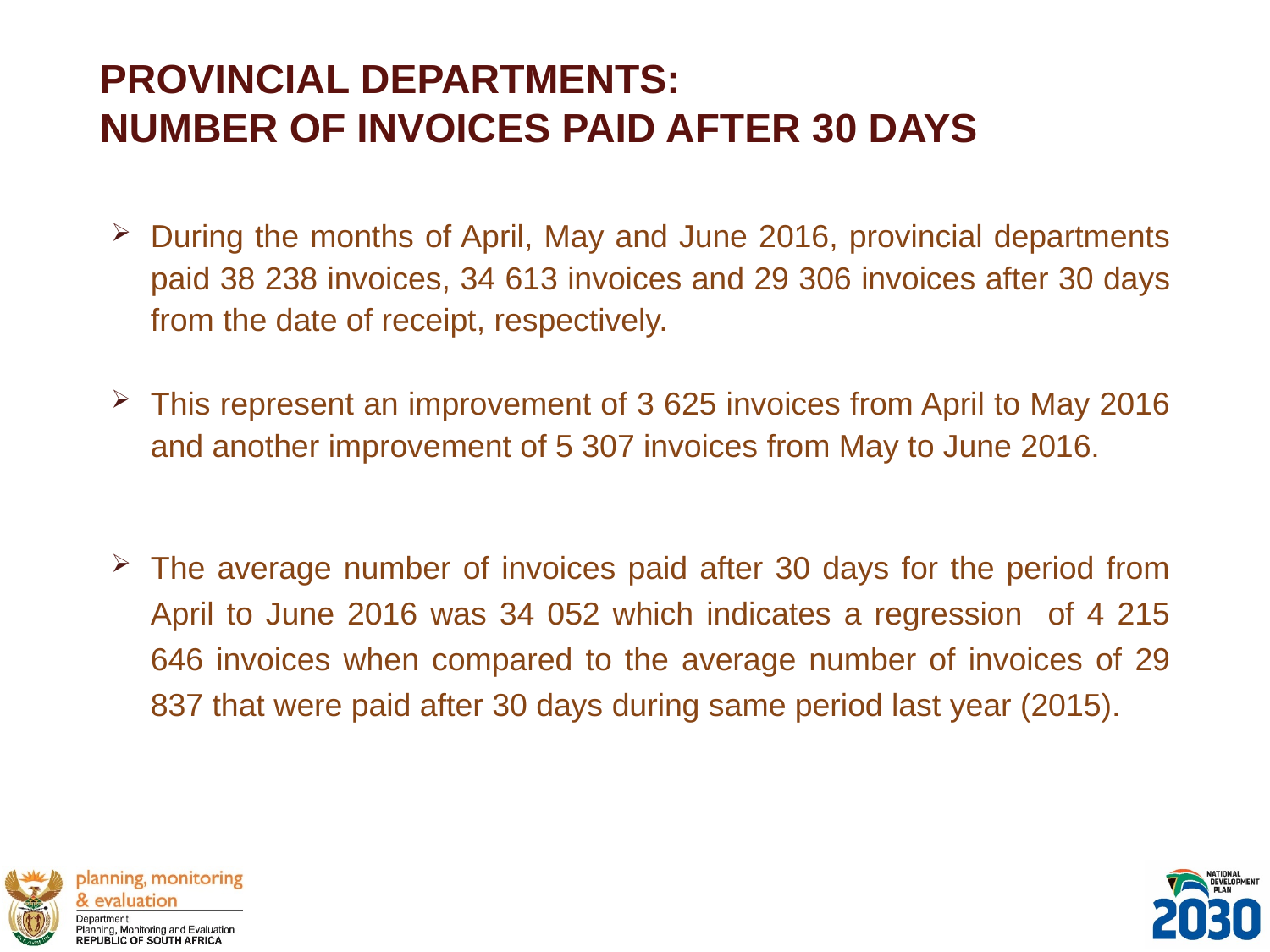

# PROVINCIAL DEPARTMENTS: NUMBER OF INVOICES PAID AFTER 30 DAYS
During the months of April, May and June 2016, provincial departments paid 38 238 invoices, 34 613 invoices and 29 306 invoices after 30 days from the date of receipt, respectively.

This represent an improvement of 3 625 invoices from April to May 2016 and another improvement of 5 307 invoices from May to June 2016.

The average number of invoices paid after 30 days for the period from April to June 2016 was 34 052 which indicates a regression  of 4 215 646 invoices when compared to the average number of invoices of 29 837 that were paid after 30 days during same period last year (2015).